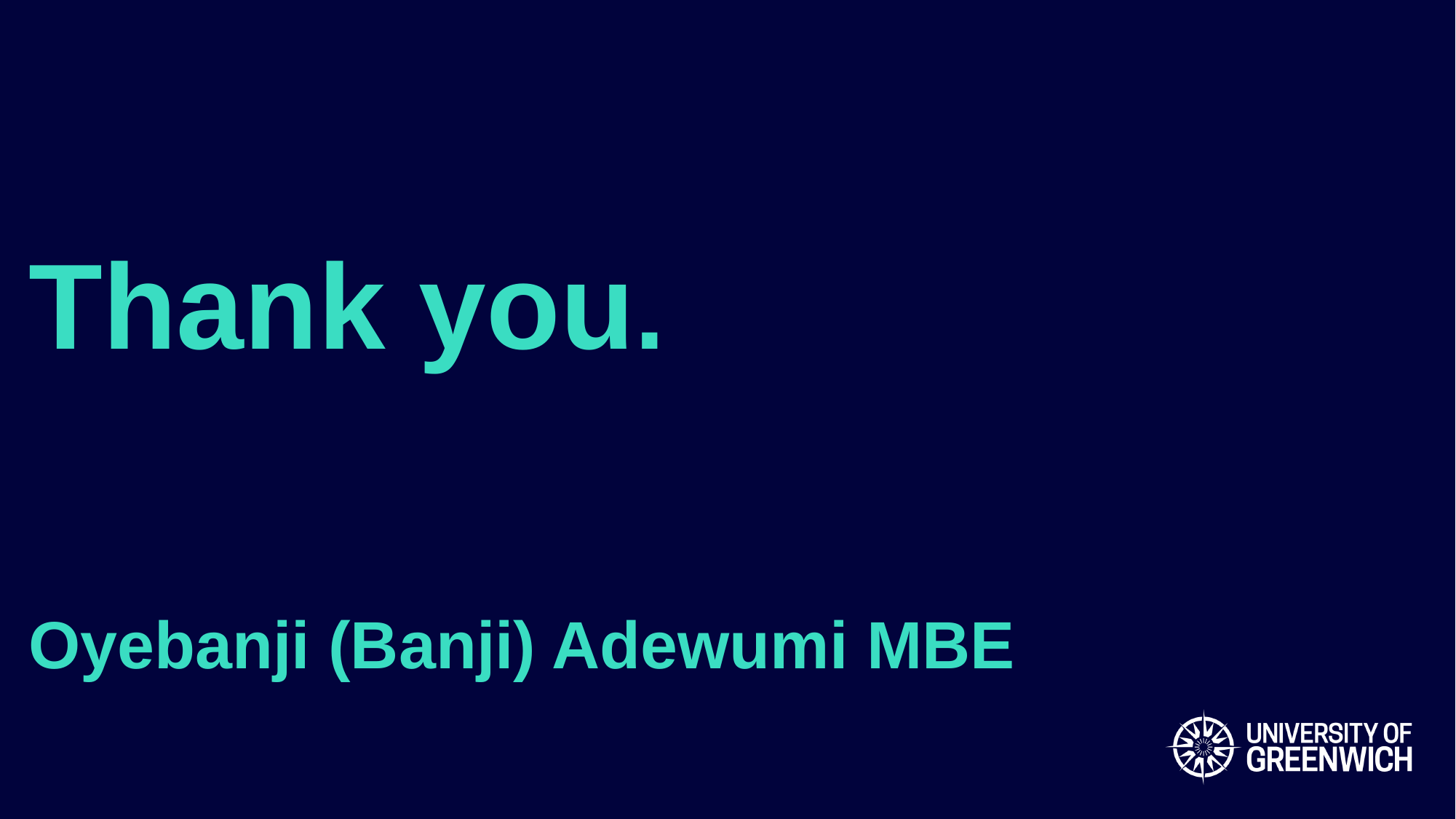

# Thank you. Oyebanji (Banji) Adewumi MBE